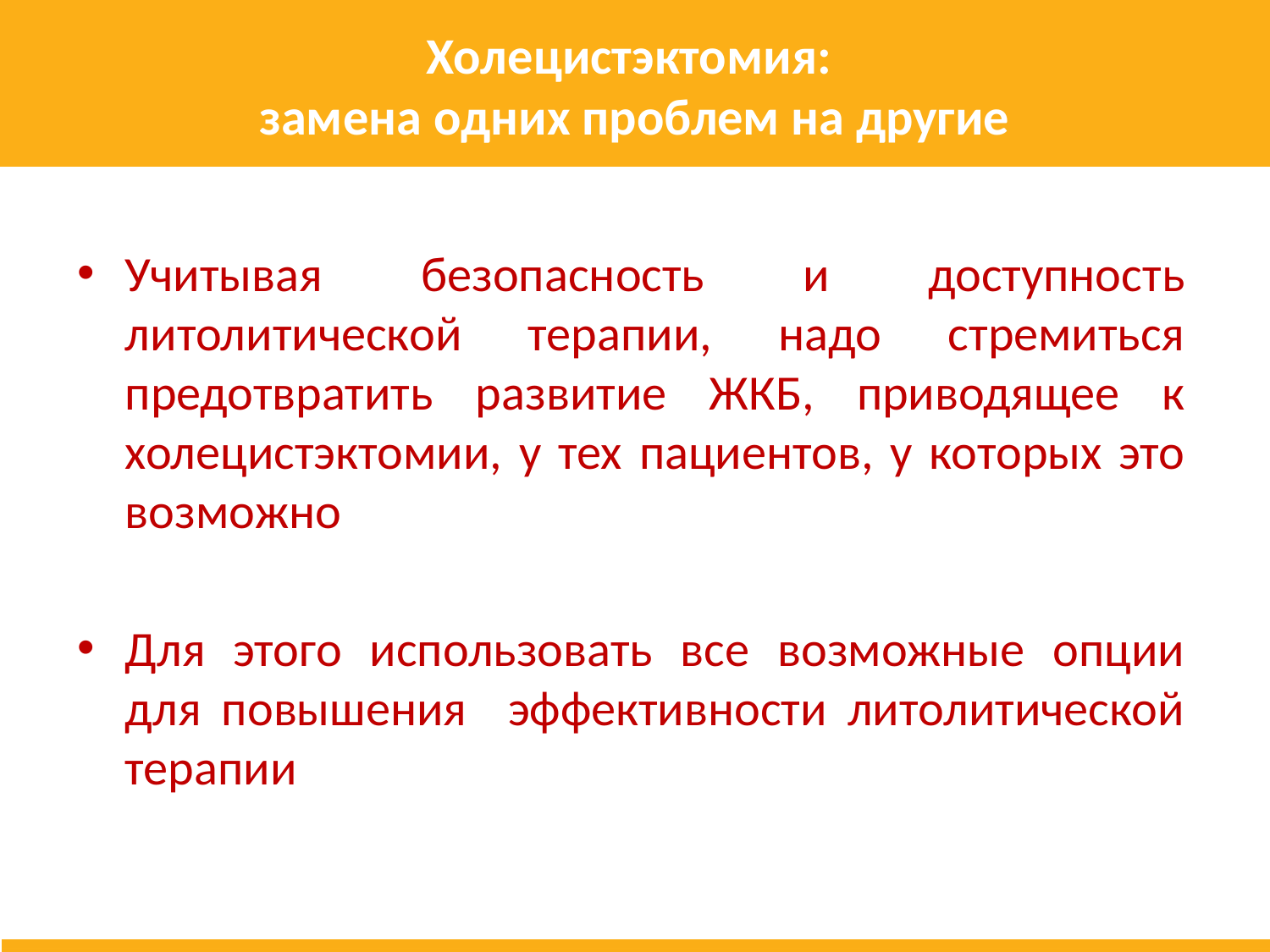

# Холецистэктомия: замена одних проблем на другие
Учитывая безопасность и доступность литолитической терапии, надо стремиться предотвратить развитие ЖКБ, приводящее к холецистэктомии, у тех пациентов, у которых это возможно

Для этого использовать все возможные опции для повышения  эффективности литолитической терапии